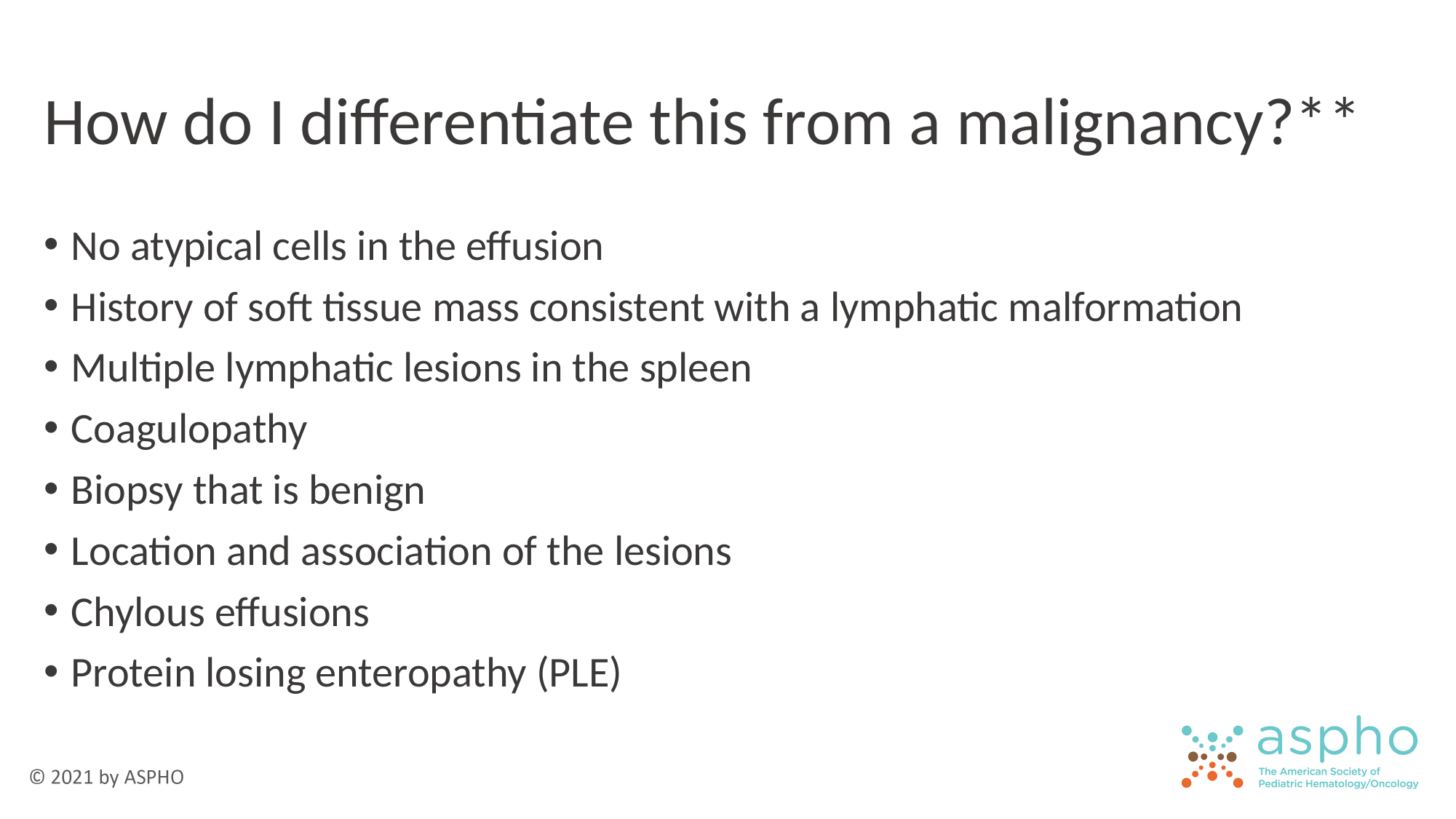

# How do I differentiate this from a malignancy?**
No atypical cells in the effusion
History of soft tissue mass consistent with a lymphatic malformation
Multiple lymphatic lesions in the spleen
Coagulopathy
Biopsy that is benign
Location and association of the lesions
Chylous effusions
Protein losing enteropathy (PLE)